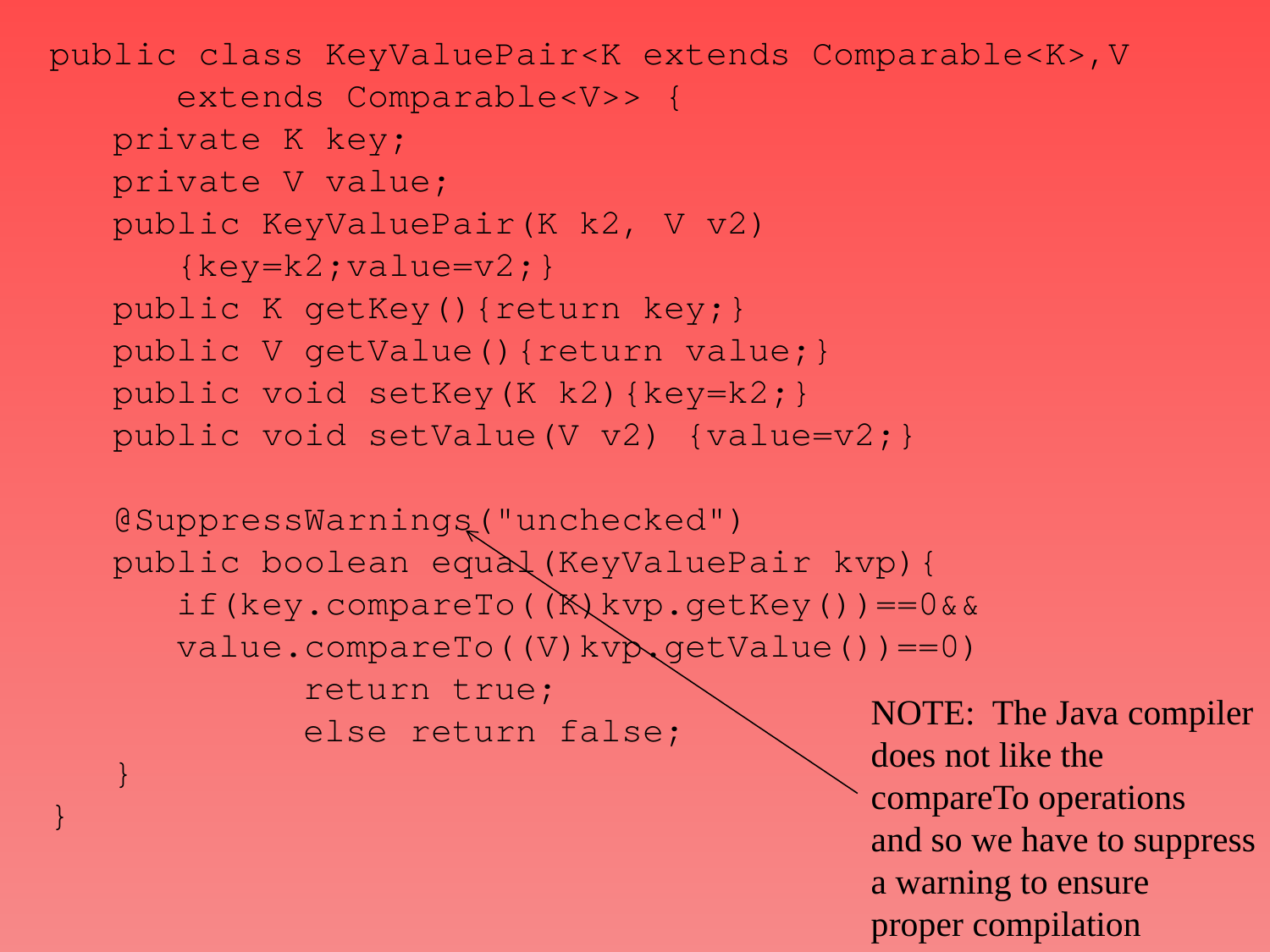

public class KeyValuePair<K extends Comparable<K>,V
	extends Comparable<V>> {
   private K key;
   private V value;
   public KeyValuePair(K k2, V v2)
	{key=k2;value=v2;}
   public K getKey(){return key;}
   public V getValue(){return value;}
   public void setKey(K k2){key=k2;}
   public void setValue(V v2) {value=v2;}

   @SuppressWarnings("unchecked")
   public boolean equal(KeyValuePair kvp){
	if(key.compareTo((K)kvp.getKey())==0&&
	value.compareTo((V)kvp.getValue())==0)
		return true;
		else return false;
   }
}
NOTE:  The Java compiler
does not like the
compareTo operations
and so we have to suppress
a warning to ensure
proper compilation